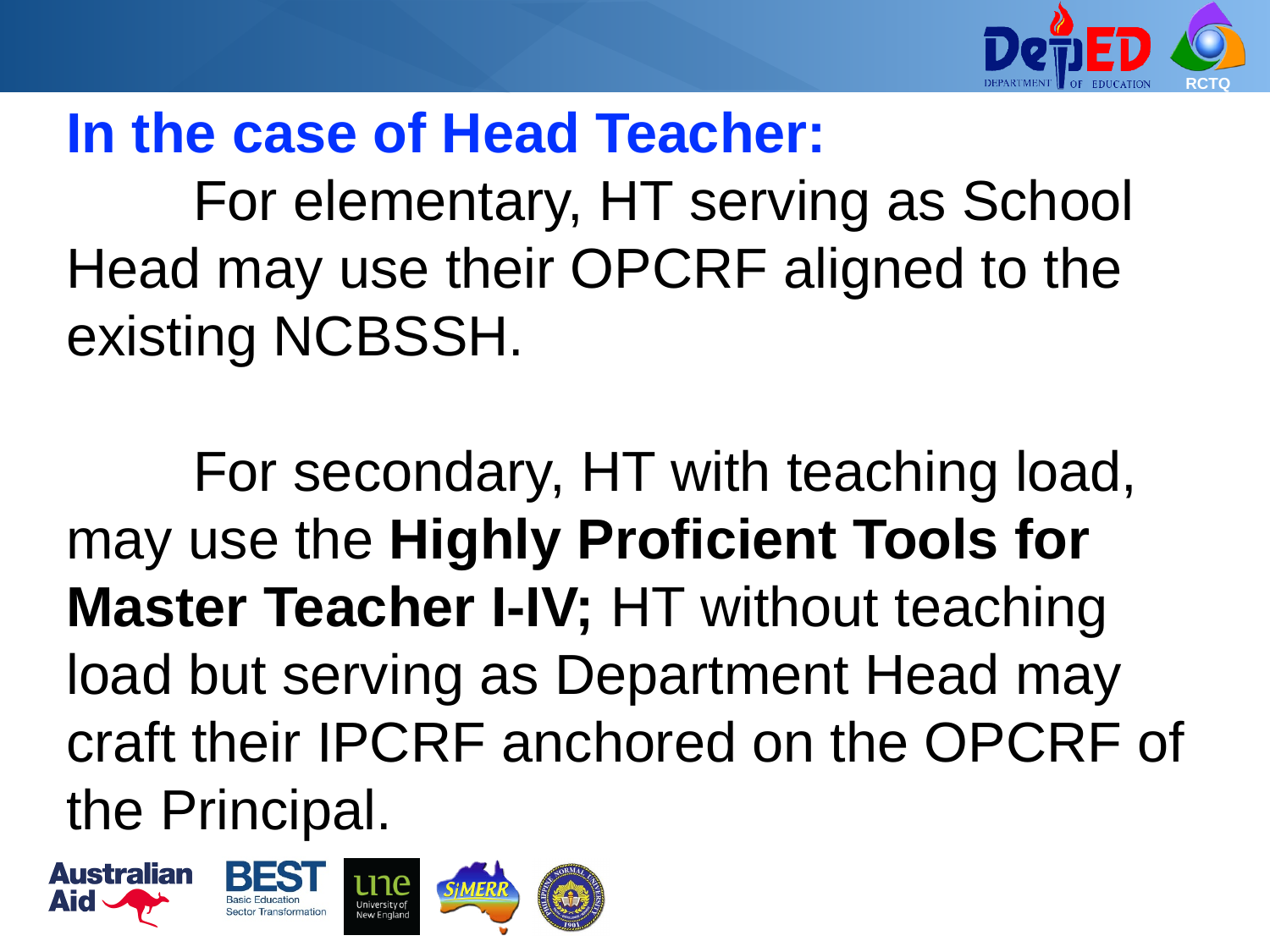

In the case of Head Teacher:
	For elementary, HT serving as School Head may use their OPCRF aligned to the existing NCBSSH.

	For secondary, HT with teaching load, may use the Highly Proficient Tools for Master Teacher I-IV; HT without teaching load but serving as Department Head may craft their IPCRF anchored on the OPCRF of the Principal.